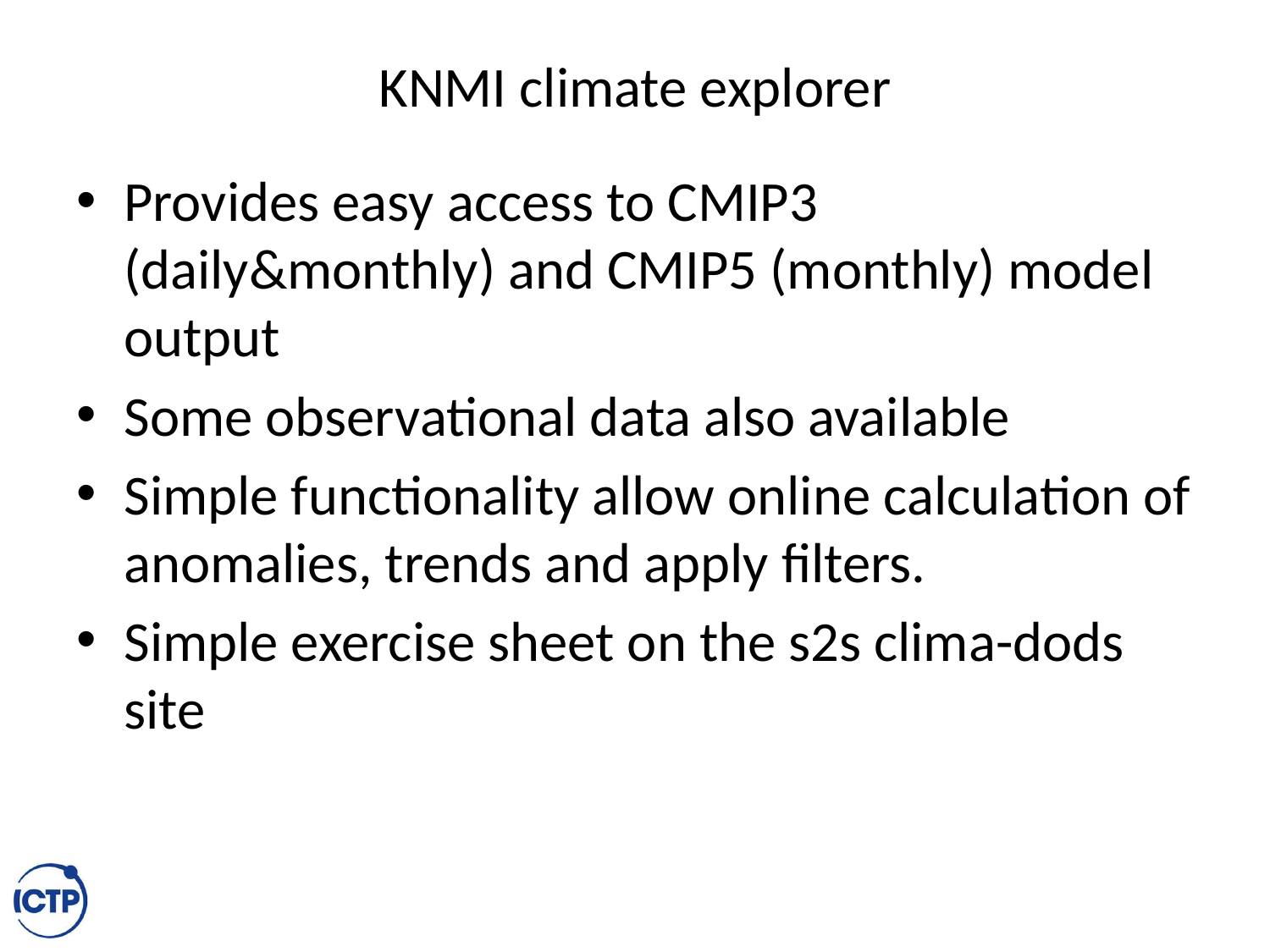

# KNMI climate explorer
Provides easy access to CMIP3 (daily&monthly) and CMIP5 (monthly) model output
Some observational data also available
Simple functionality allow online calculation of anomalies, trends and apply filters.
Simple exercise sheet on the s2s clima-dods site